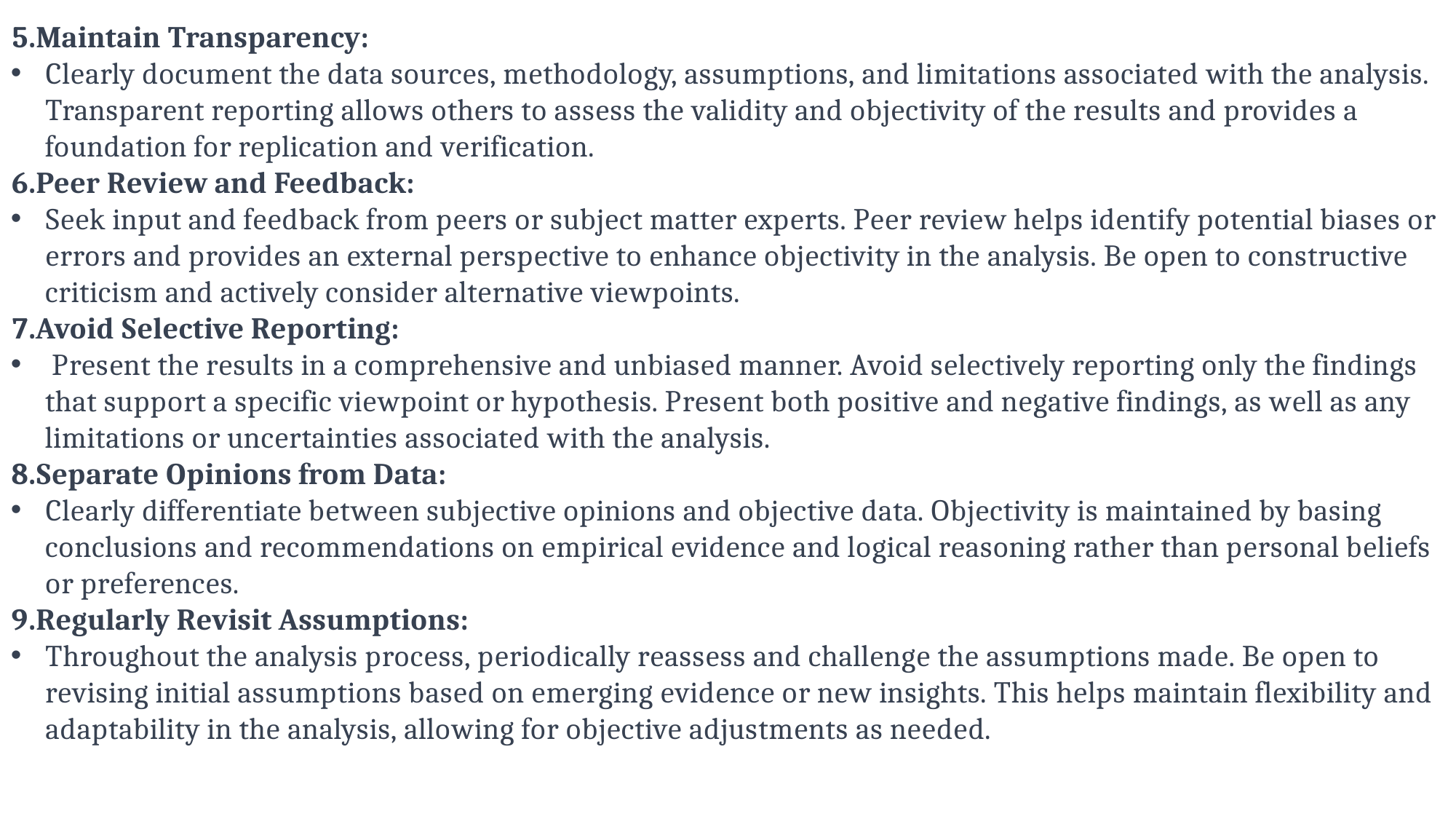

5.Maintain Transparency:
Clearly document the data sources, methodology, assumptions, and limitations associated with the analysis. Transparent reporting allows others to assess the validity and objectivity of the results and provides a foundation for replication and verification.
6.Peer Review and Feedback:
Seek input and feedback from peers or subject matter experts. Peer review helps identify potential biases or errors and provides an external perspective to enhance objectivity in the analysis. Be open to constructive criticism and actively consider alternative viewpoints.
7.Avoid Selective Reporting:
 Present the results in a comprehensive and unbiased manner. Avoid selectively reporting only the findings that support a specific viewpoint or hypothesis. Present both positive and negative findings, as well as any limitations or uncertainties associated with the analysis.
8.Separate Opinions from Data:
Clearly differentiate between subjective opinions and objective data. Objectivity is maintained by basing conclusions and recommendations on empirical evidence and logical reasoning rather than personal beliefs or preferences.
9.Regularly Revisit Assumptions:
Throughout the analysis process, periodically reassess and challenge the assumptions made. Be open to revising initial assumptions based on emerging evidence or new insights. This helps maintain flexibility and adaptability in the analysis, allowing for objective adjustments as needed.